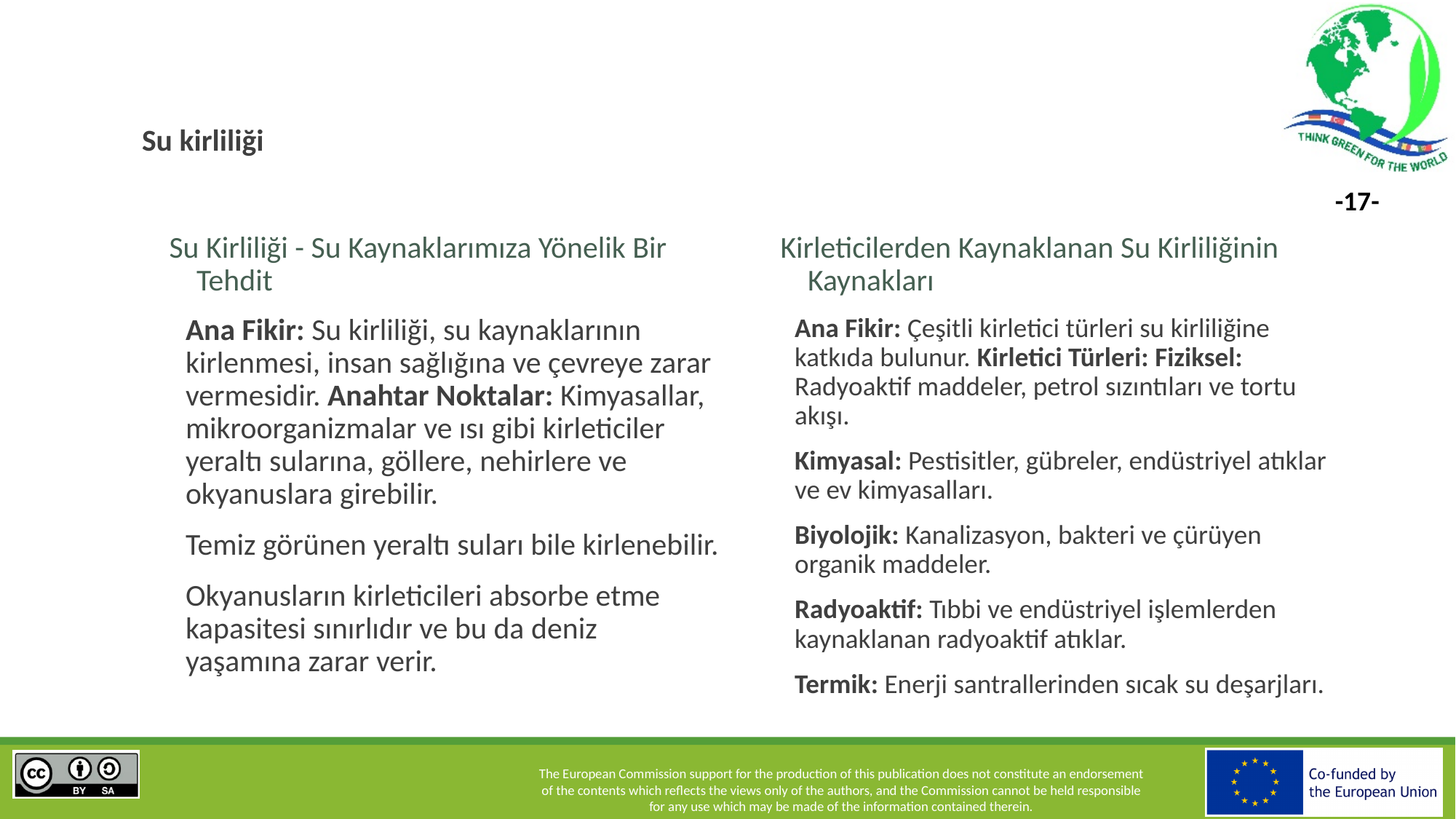

# Su kirliliği
Su Kirliliği - Su Kaynaklarımıza Yönelik Bir Tehdit
Kirleticilerden Kaynaklanan Su Kirliliğinin Kaynakları
Ana Fikir: Su kirliliği, su kaynaklarının kirlenmesi, insan sağlığına ve çevreye zarar vermesidir. Anahtar Noktalar: Kimyasallar, mikroorganizmalar ve ısı gibi kirleticiler yeraltı sularına, göllere, nehirlere ve okyanuslara girebilir.
Temiz görünen yeraltı suları bile kirlenebilir.
Okyanusların kirleticileri absorbe etme kapasitesi sınırlıdır ve bu da deniz yaşamına zarar verir.
Ana Fikir: Çeşitli kirletici türleri su kirliliğine katkıda bulunur. Kirletici Türleri: Fiziksel: Radyoaktif maddeler, petrol sızıntıları ve tortu akışı.
Kimyasal: Pestisitler, gübreler, endüstriyel atıklar ve ev kimyasalları.
Biyolojik: Kanalizasyon, bakteri ve çürüyen organik maddeler.
Radyoaktif: Tıbbi ve endüstriyel işlemlerden kaynaklanan radyoaktif atıklar.
Termik: Enerji santrallerinden sıcak su deşarjları.